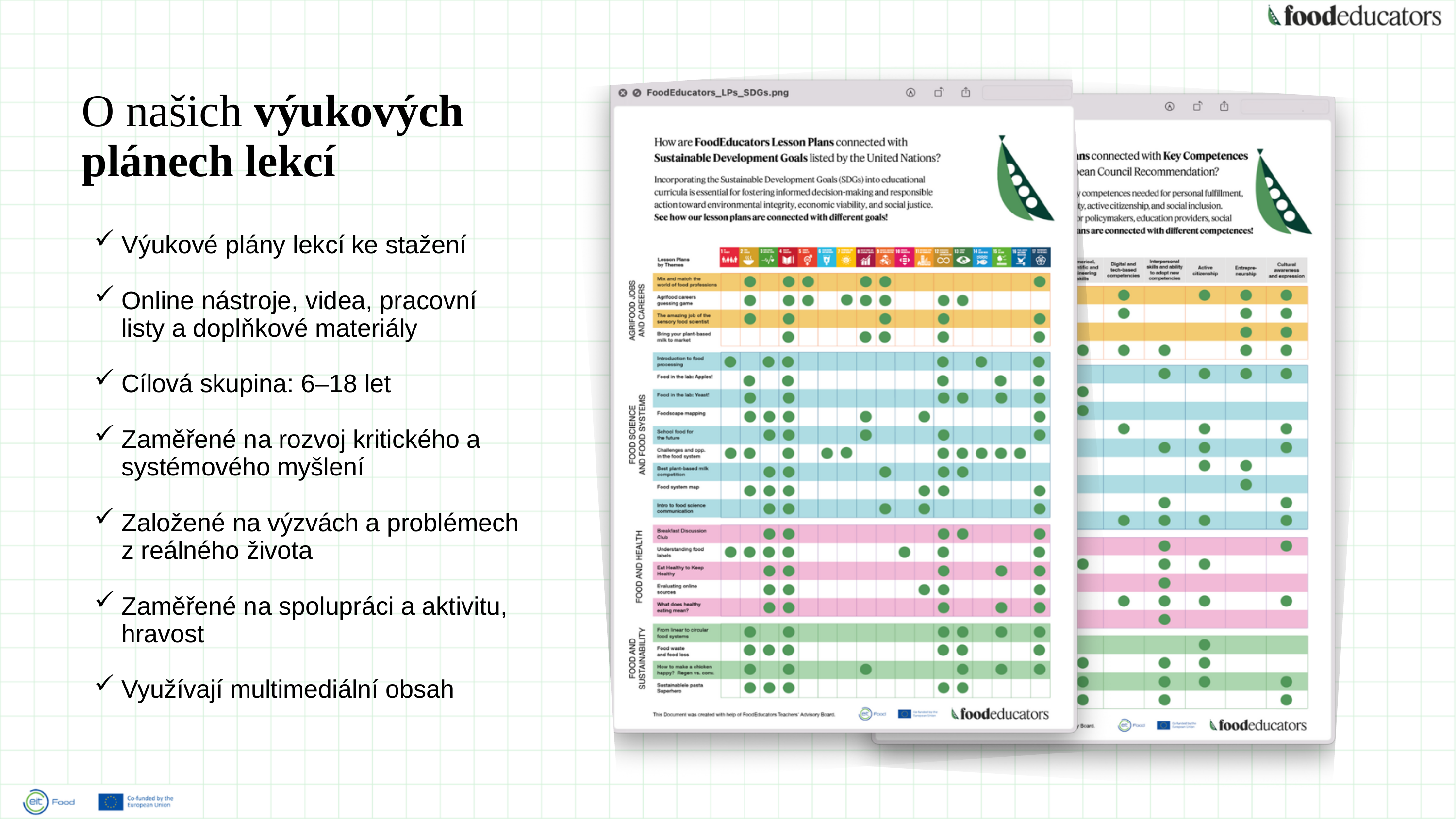

O našich výukových plánech lekcí

Výukové plány lekcí ke stažení

Online nástroje, videa, pracovní listy a doplňkové materiály

Cílová skupina: 6–18 let

Zaměřené na rozvoj kritického a systémového myšlení

Založené na výzvách a problémech z reálného života

Zaměřené na spolupráci a aktivitu, hravost

Využívají multimediální obsah